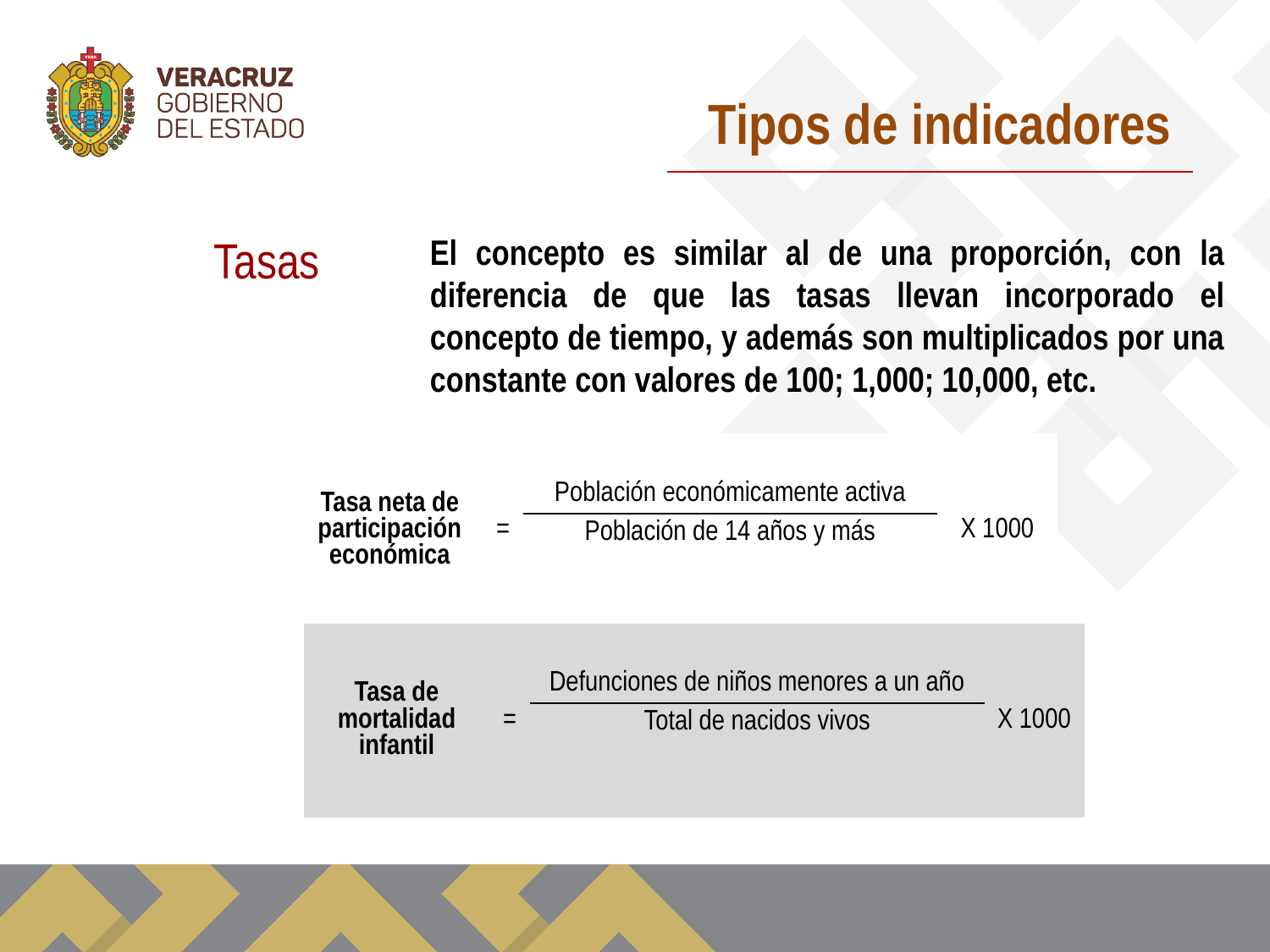

Tipos de indicadores
Tasas
El concepto es similar al de una proporción, con la diferencia de que las tasas llevan incorporado el concepto de tiempo, y además son multiplicados por una constante con valores de 100; 1,000; 10,000, etc.
| Tasa neta de participación económica | = | Población económicamente activa | X 1000 |
| --- | --- | --- | --- |
|  |  | Población de 14 años y más |  |
| Tasa de mortalidad infantil | = | Defunciones de niños menores a un año | X 1000 |
| --- | --- | --- | --- |
|  |  | Total de nacidos vivos |  |